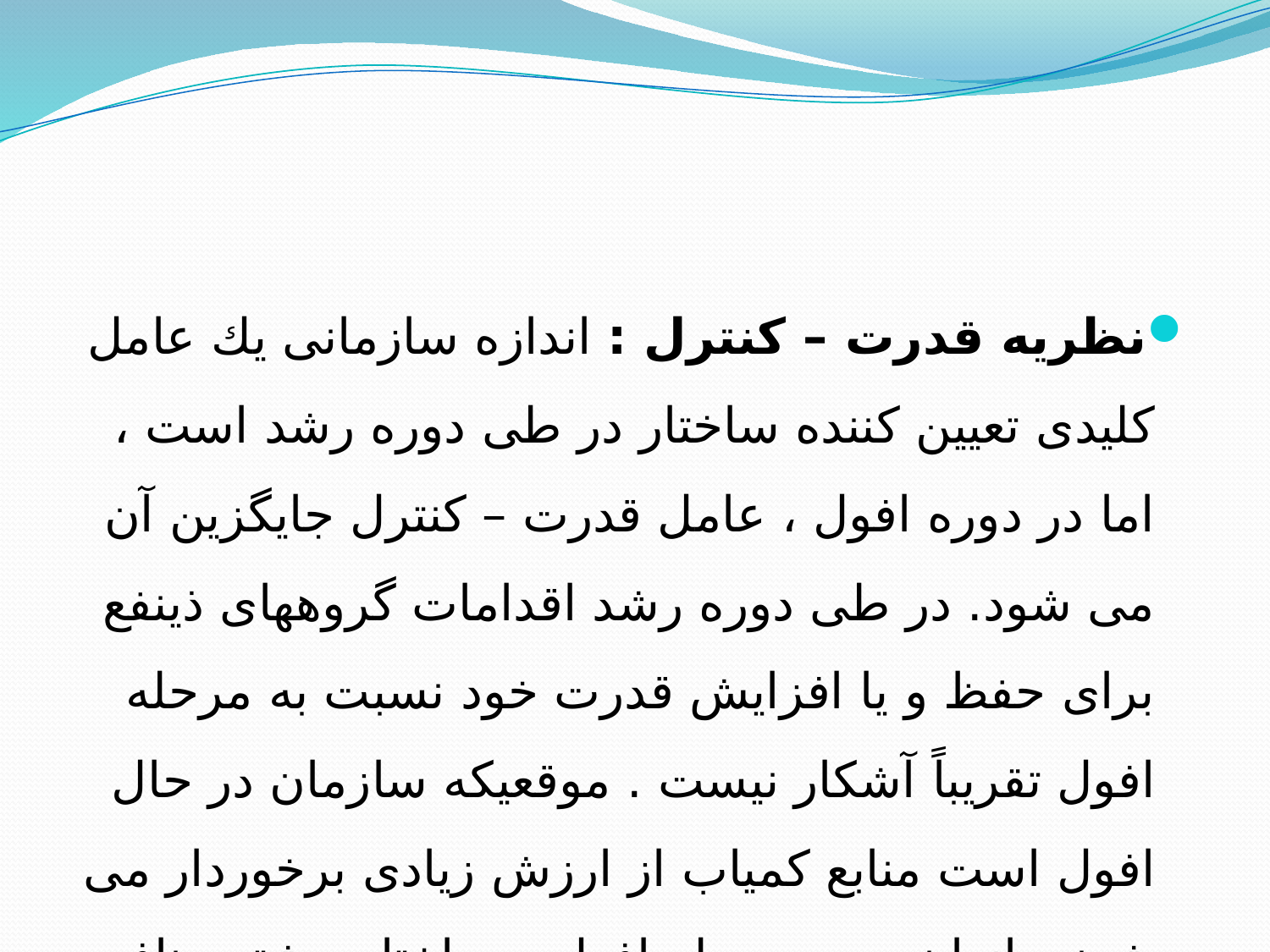

نظریه قدرت – كنترل : اندازه سازمانی یك عامل كلیدی تعیین كننده ساختار در طی دوره رشد است ، اما در دوره افول ، عامل قدرت – كنترل جایگزین آن می شود. در طی دوره رشد اقدامات گروههای ذینفع برای حفظ و یا افزایش قدرت خود نسبت به مرحله افول تقریباً آشكار نیست . موقعیكه سازمان در حال افول است منابع کمیاب از ارزش زیادی برخوردار می شوند. از اینرو در مرحله افول – ساختار بیشتر منافع صاحبان قدرت را كه بهتر قادرند از یك تنازع سیاسی به سلامت بگذرند منعكس می كنند.